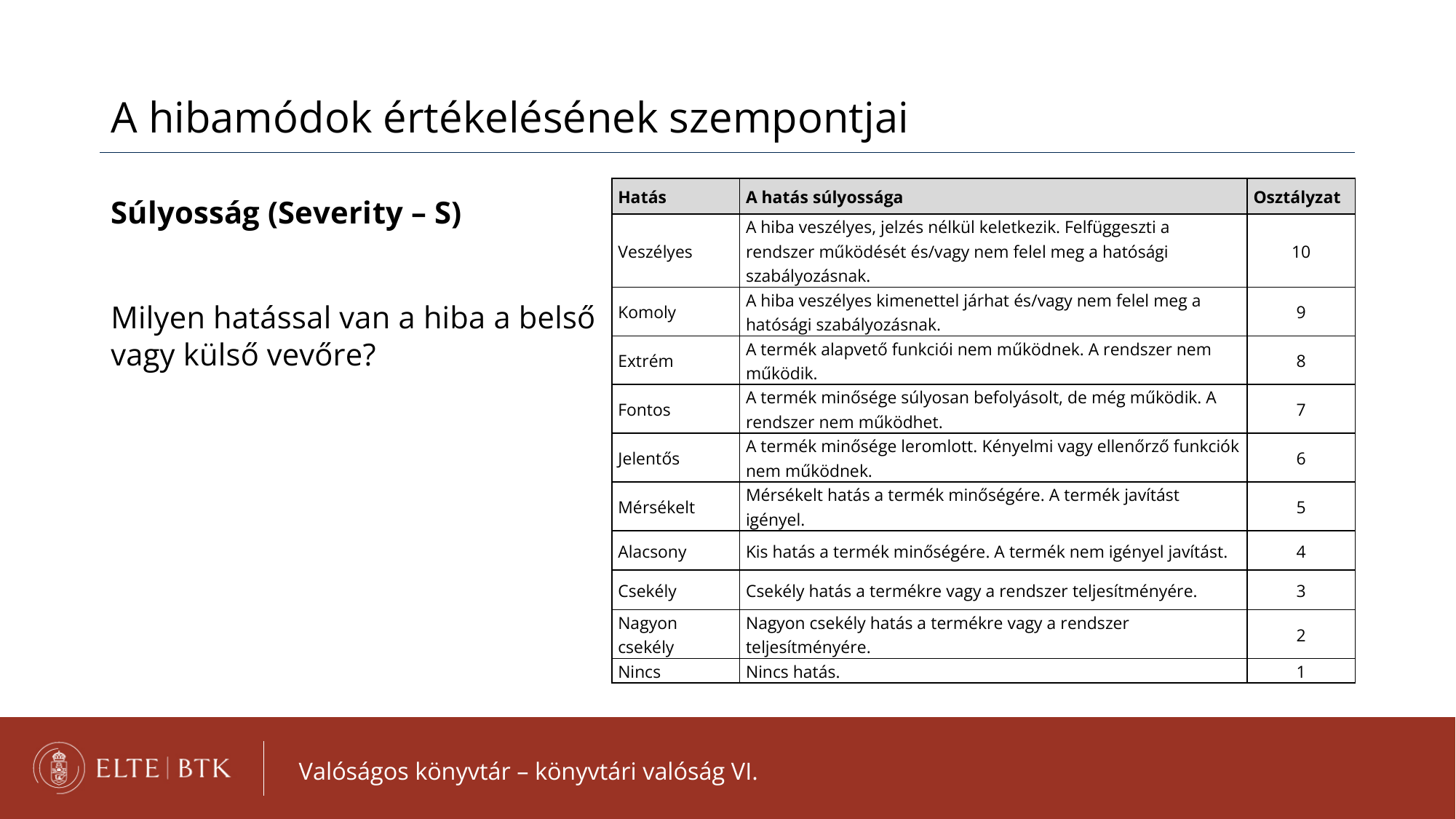

A hibamódok értékelésének szempontjai
| Hatás | A hatás súlyossága | Osztályzat |
| --- | --- | --- |
| Veszélyes | A hiba veszélyes, jelzés nélkül keletkezik. Felfüggeszti a rendszer működését és/vagy nem felel meg a hatósági szabályozásnak. | 10 |
| Komoly | A hiba veszélyes kimenettel járhat és/vagy nem felel meg a hatósági szabályozásnak. | 9 |
| Extrém | A termék alapvető funkciói nem működnek. A rendszer nem működik. | 8 |
| Fontos | A termék minősége súlyosan befolyásolt, de még működik. A rendszer nem működhet. | 7 |
| Jelentős | A termék minősége leromlott. Kényelmi vagy ellenőrző funkciók nem működnek. | 6 |
| Mérsékelt | Mérsékelt hatás a termék minőségére. A termék javítást igényel. | 5 |
| Alacsony | Kis hatás a termék minőségére. A termék nem igényel javítást. | 4 |
| Csekély | Csekély hatás a termékre vagy a rendszer teljesítményére. | 3 |
| Nagyon csekély | Nagyon csekély hatás a termékre vagy a rendszer teljesítményére. | 2 |
| Nincs | Nincs hatás. | 1 |
Súlyosság (Severity – S)

Milyen hatással van a hiba a belső vagy külső vevőre?
Valóságos könyvtár – könyvtári valóság VI.